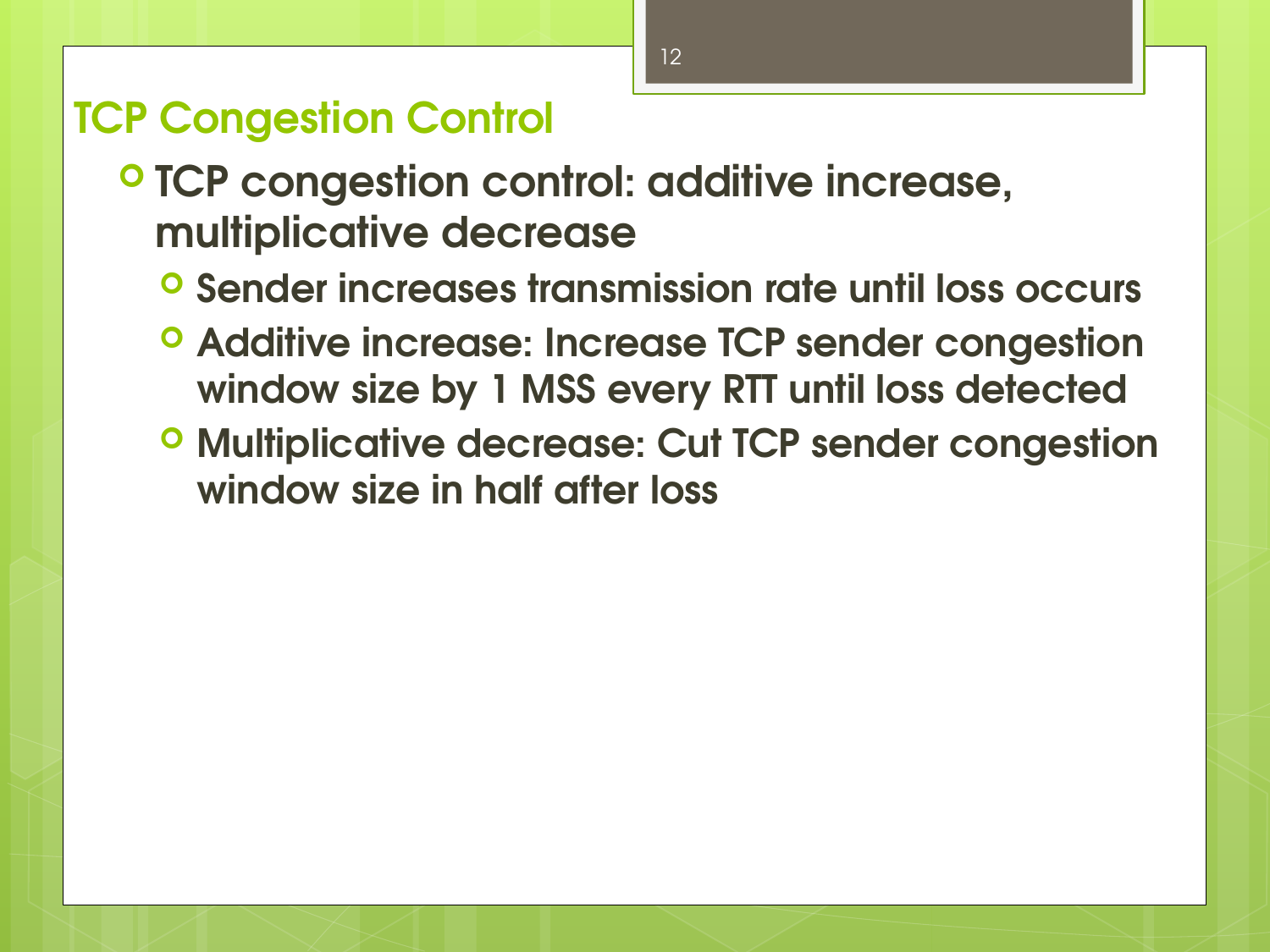

12
# TCP Congestion Control
TCP congestion control: additive increase, multiplicative decrease
Sender increases transmission rate until loss occurs
Additive increase: Increase TCP sender congestion window size by 1 MSS every RTT until loss detected
Multiplicative decrease: Cut TCP sender congestion window size in half after loss